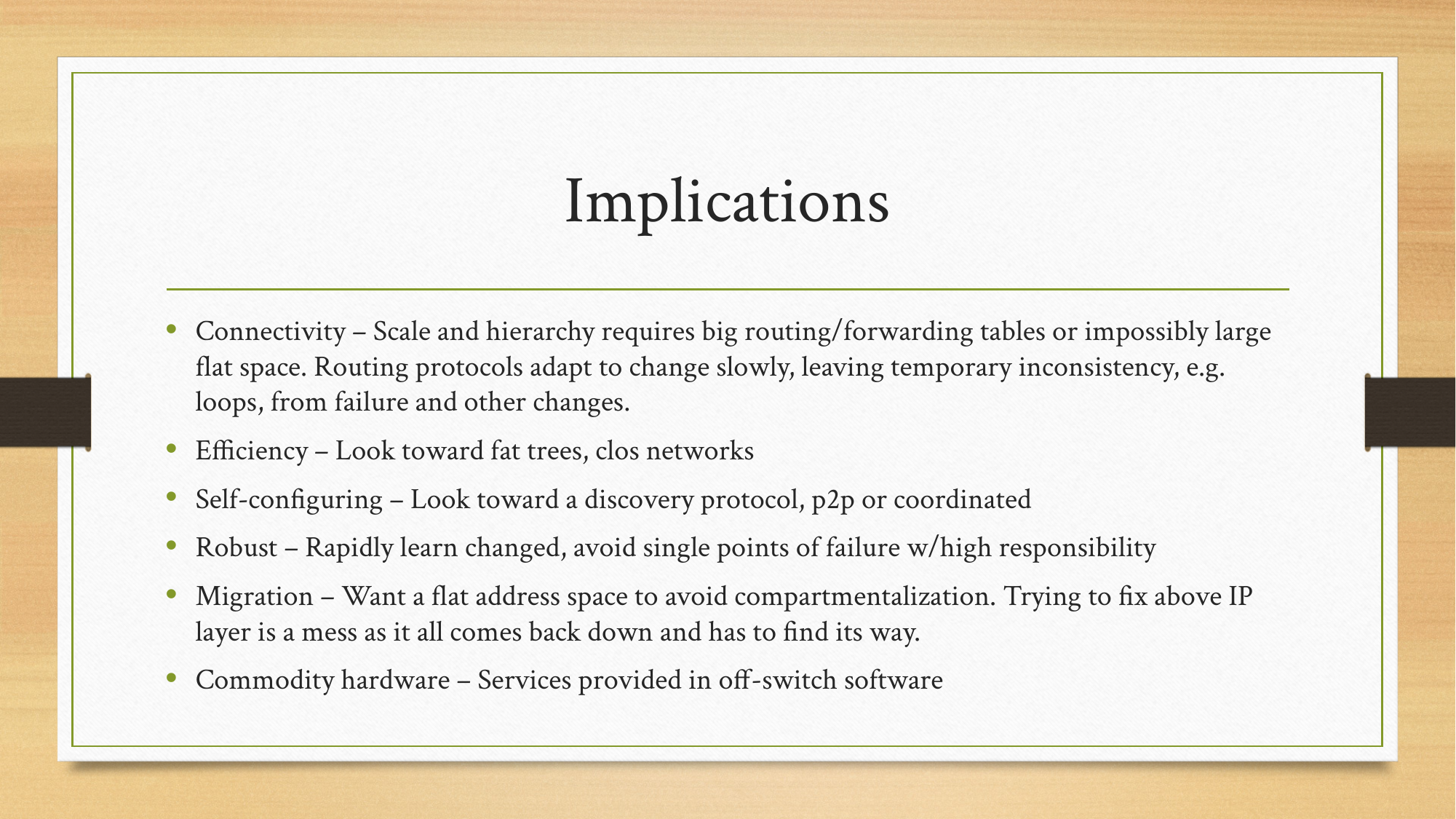

# Implications
Connectivity – Scale and hierarchy requires big routing/forwarding tables or impossibly large flat space. Routing protocols adapt to change slowly, leaving temporary inconsistency, e.g. loops, from failure and other changes.
Efficiency – Look toward fat trees, clos networks
Self-configuring – Look toward a discovery protocol, p2p or coordinated
Robust – Rapidly learn changed, avoid single points of failure w/high responsibility
Migration – Want a flat address space to avoid compartmentalization. Trying to fix above IP layer is a mess as it all comes back down and has to find its way.
Commodity hardware – Services provided in off-switch software